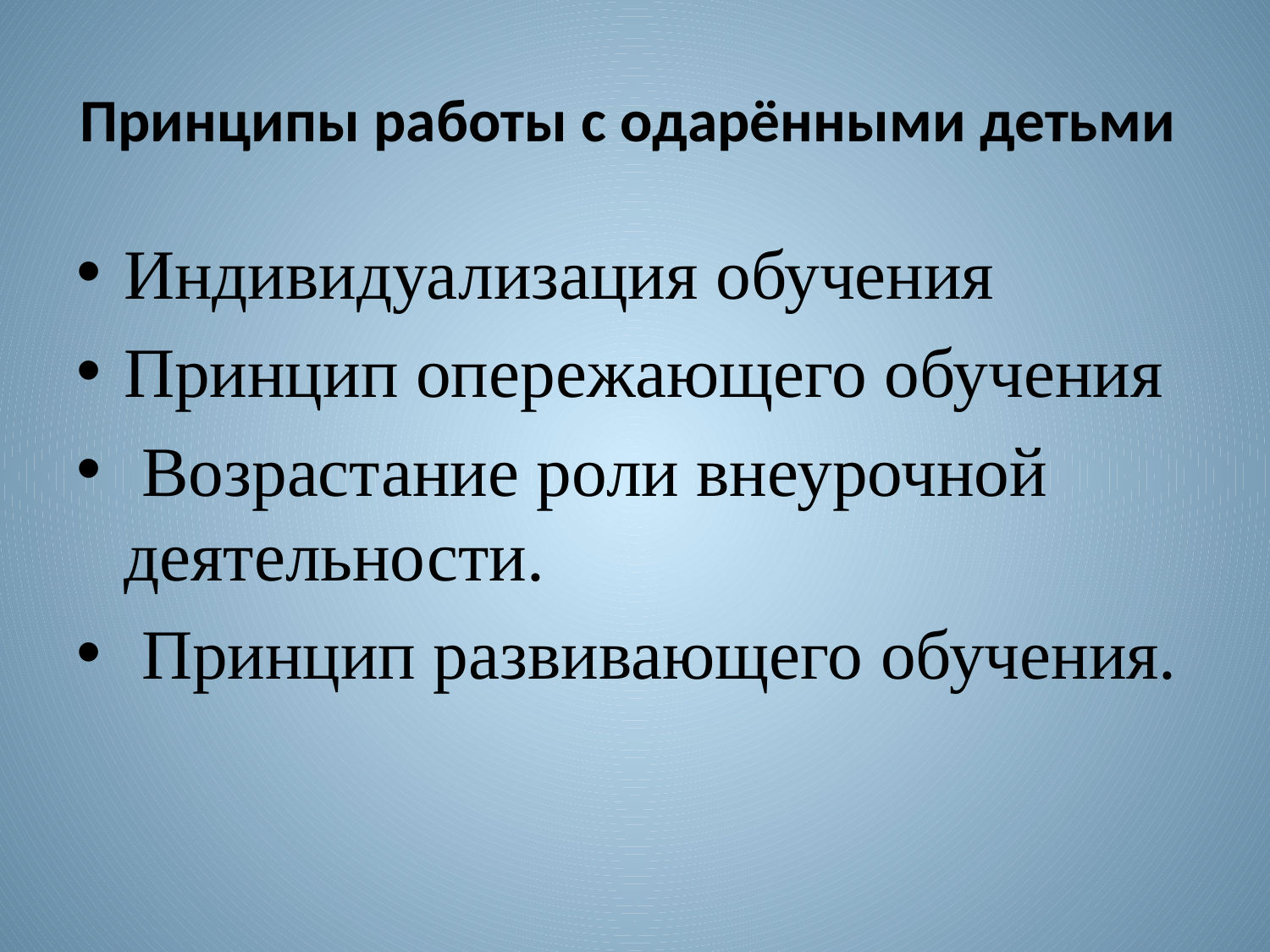

# Принципы работы с одарёнными детьми
Индивидуализация обучения
Принцип опережающего обучения
 Возрастание роли внеурочной деятельности.
 Принцип развивающего обучения.